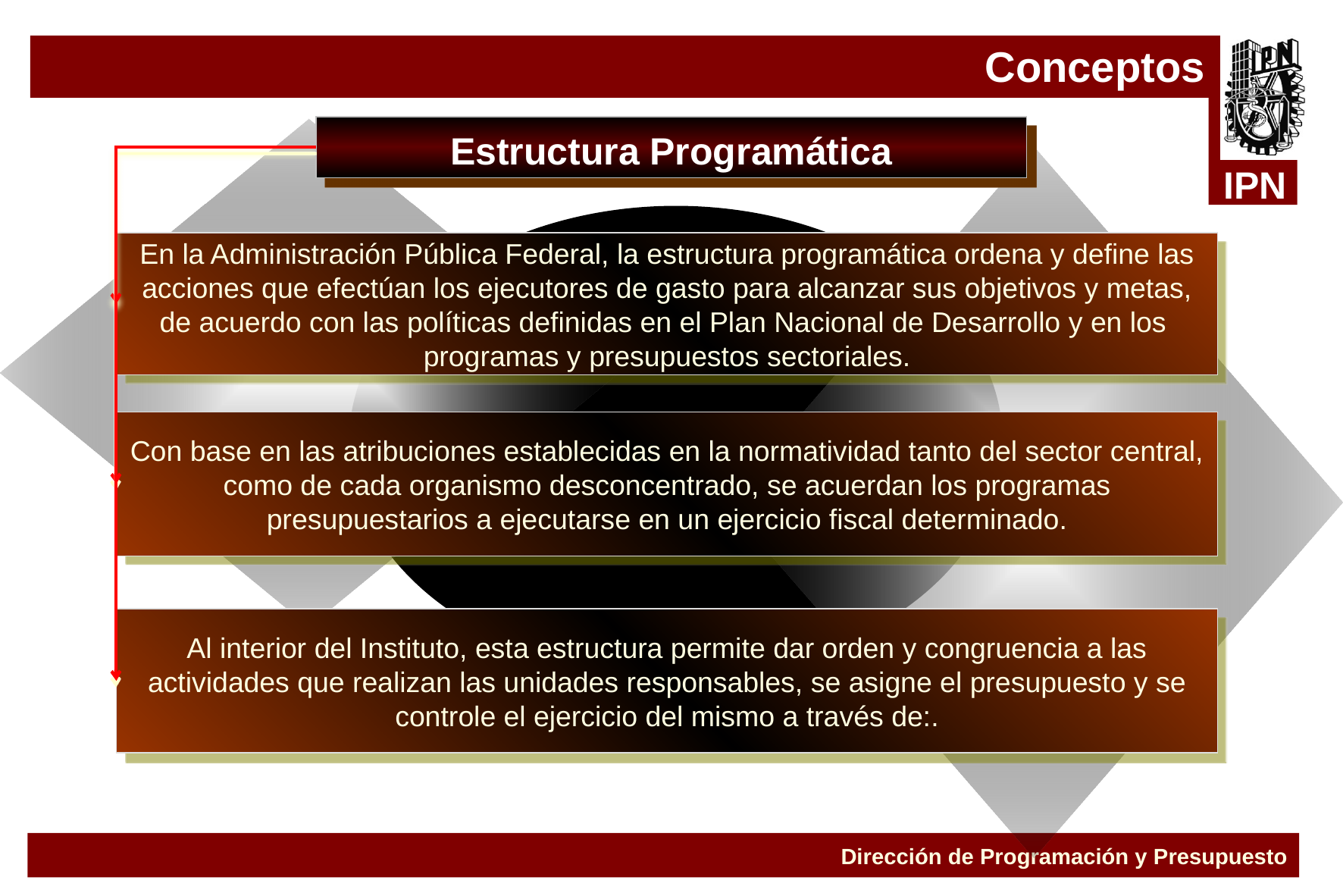

Conceptos
Estructura Programática

En la Administración Pública Federal, la estructura programática ordena y define las acciones que efectúan los ejecutores de gasto para alcanzar sus objetivos y metas, de acuerdo con las políticas definidas en el Plan Nacional de Desarrollo y en los  programas y presupuestos sectoriales.
Con base en las atribuciones establecidas en la normatividad tanto del sector central, como de cada organismo desconcentrado, se acuerdan los programas presupuestarios a ejecutarse en un ejercicio fiscal determinado.
Al interior del Instituto, esta estructura permite dar orden y congruencia a las actividades que realizan las unidades responsables, se asigne el presupuesto y se controle el ejercicio del mismo a través de:.